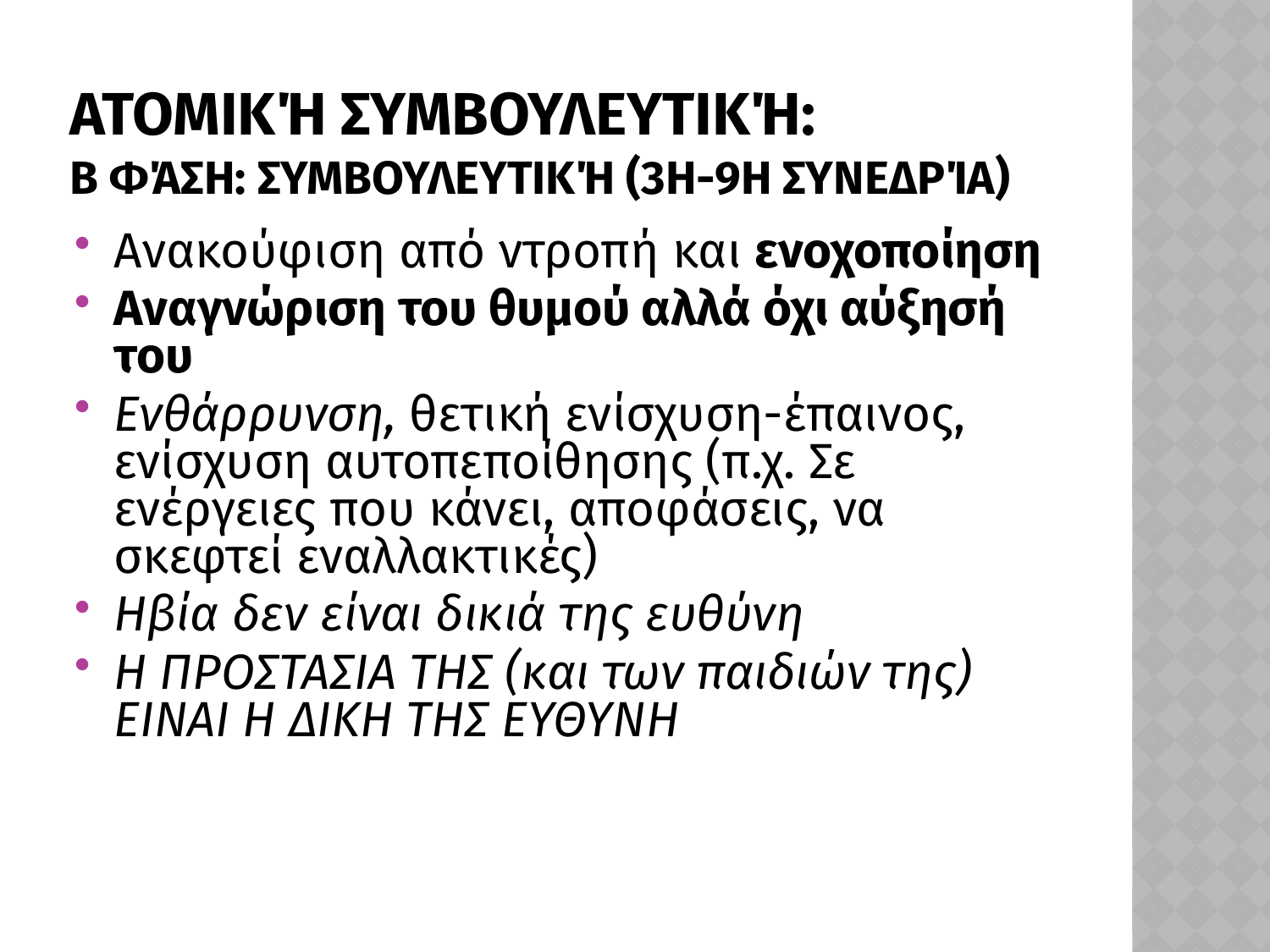

# Ατομική Συμβουλευτική: Β Φάση: Συμβουλευτική (3η-9η συνεδρία)
Ανακούφιση από ντροπή και ενοχοποίηση
Αναγνώριση του θυμού αλλά όχι αύξησή του
Ενθάρρυνση, θετική ενίσχυση-έπαινος, ενίσχυση αυτοπεποίθησης (π.χ. Σε ενέργειες που κάνει, αποφάσεις, να σκεφτεί εναλλακτικές)
Ηβία δεν είναι δικιά της ευθύνη
Η ΠΡΟΣΤΑΣΙΑ ΤΗΣ (και των παιδιών της) ΕΙΝΑΙ Η ΔΙΚΗ ΤΗΣ ΕΥΘΥΝΗ